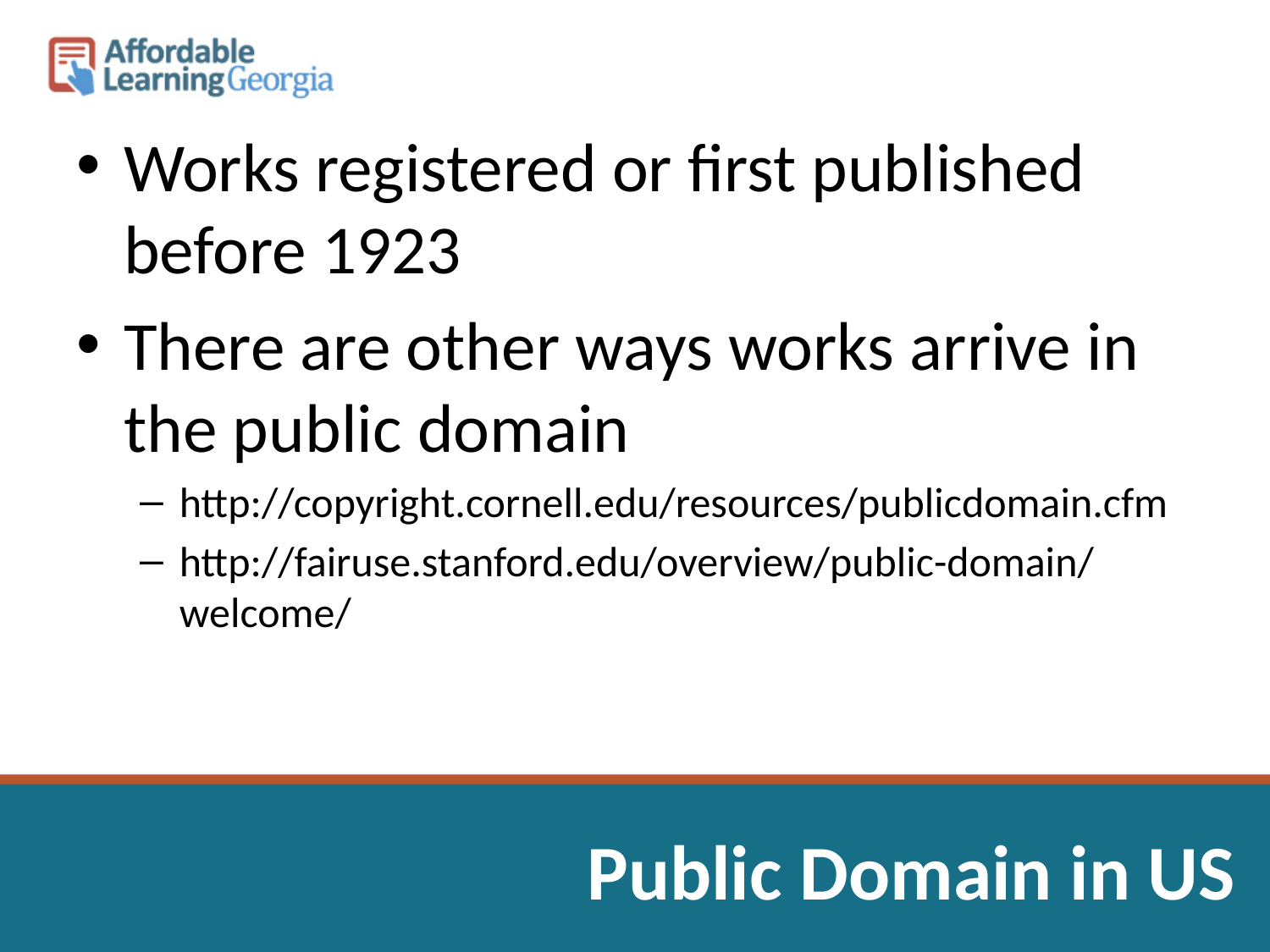

Works registered or first published before 1923
There are other ways works arrive in the public domain
http://copyright.cornell.edu/resources/publicdomain.cfm
http://fairuse.stanford.edu/overview/public-domain/welcome/

# Public Domain in US